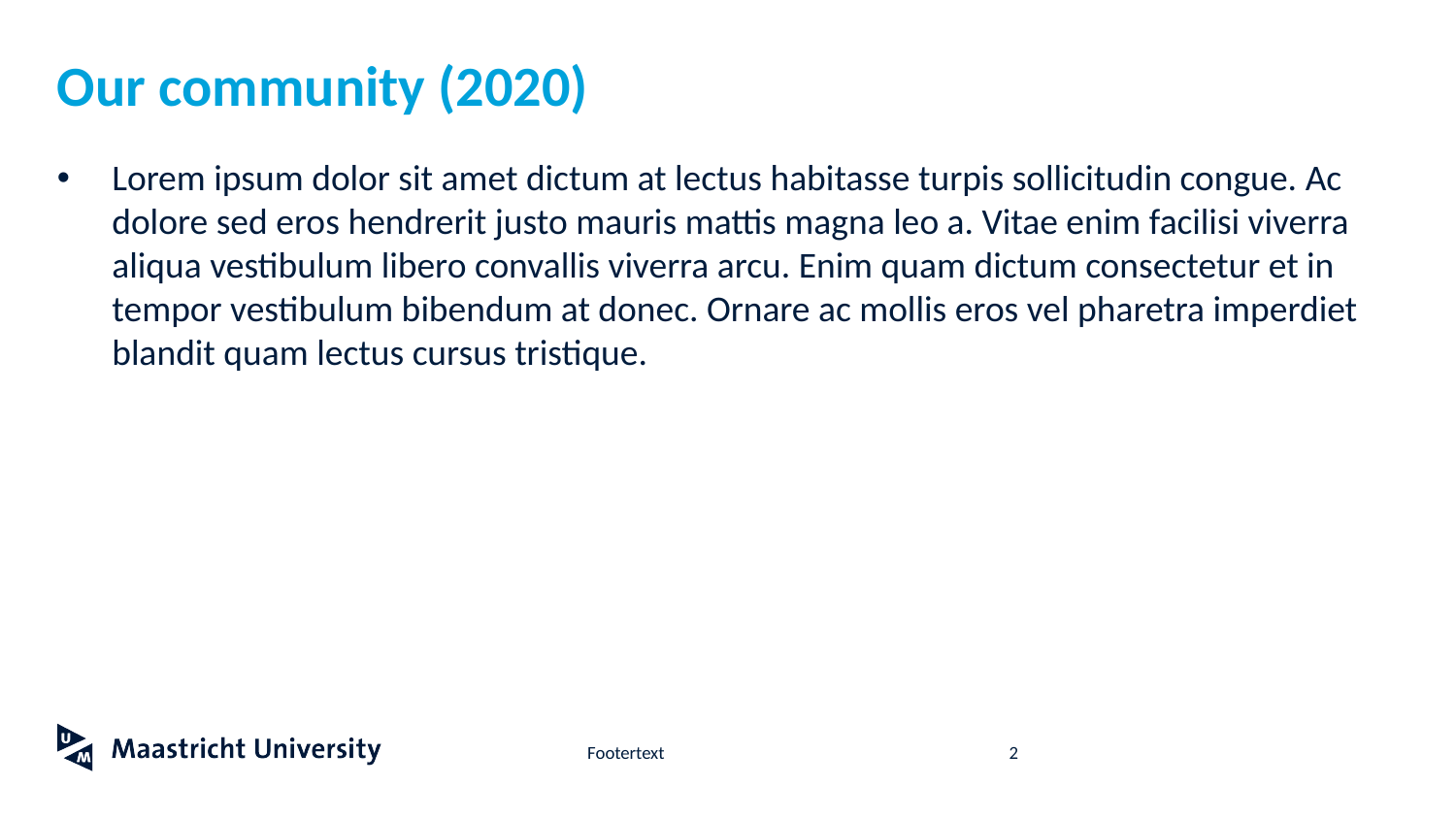

# Our community (2020)
Lorem ipsum dolor sit amet dictum at lectus habitasse turpis sollicitudin congue. Ac dolore sed eros hendrerit justo mauris mattis magna leo a. Vitae enim facilisi viverra aliqua vestibulum libero convallis viverra arcu. Enim quam dictum consectetur et in tempor vestibulum bibendum at donec. Ornare ac mollis eros vel pharetra imperdiet blandit quam lectus cursus tristique.
2
Footertext